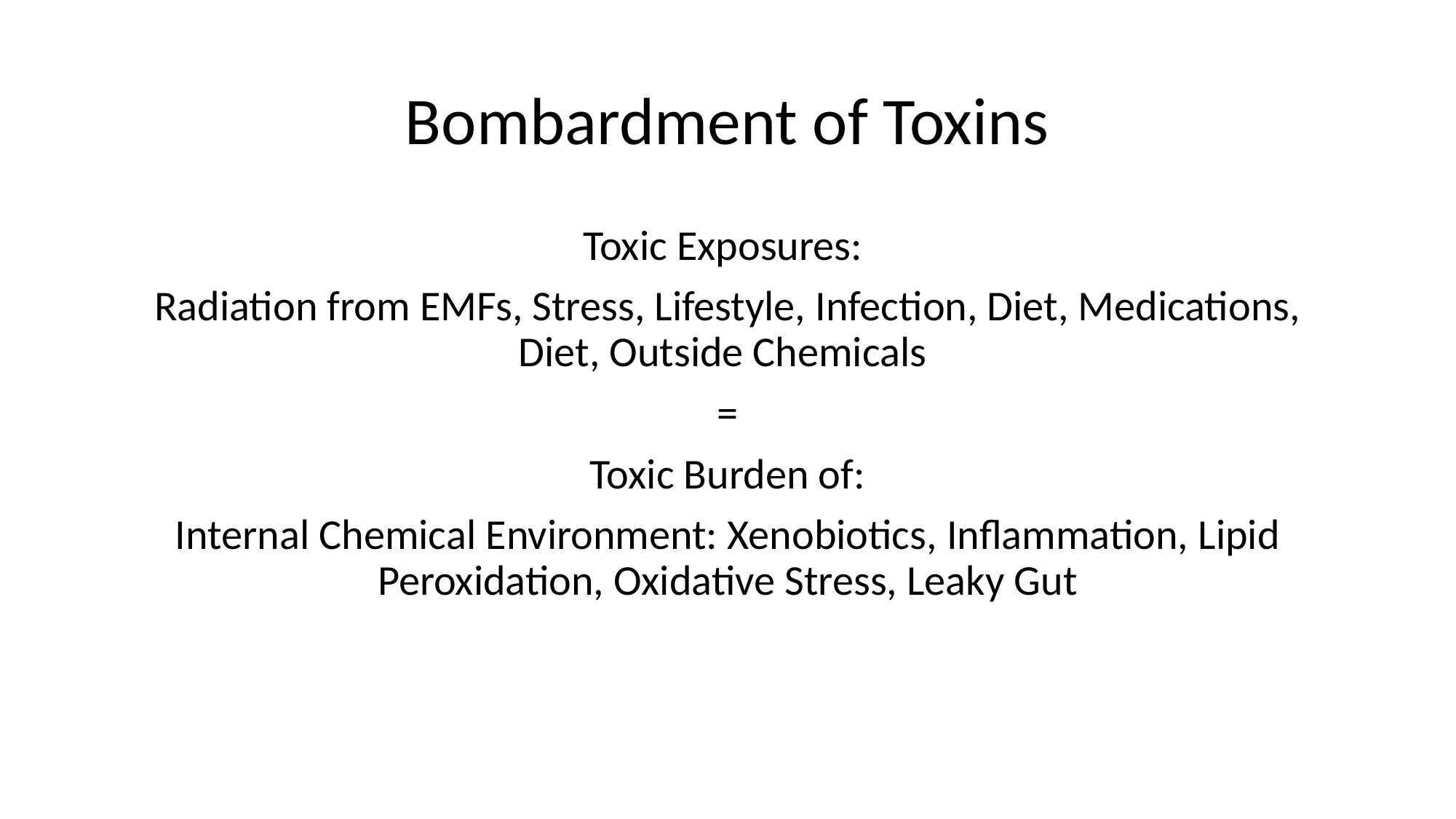

# Bombardment of Toxins
Toxic Exposures:
Radiation from EMFs, Stress, Lifestyle, Infection, Diet, Medications, Diet, Outside Chemicals
=
Toxic Burden of:
Internal Chemical Environment: Xenobiotics, Inflammation, Lipid Peroxidation, Oxidative Stress, Leaky Gut